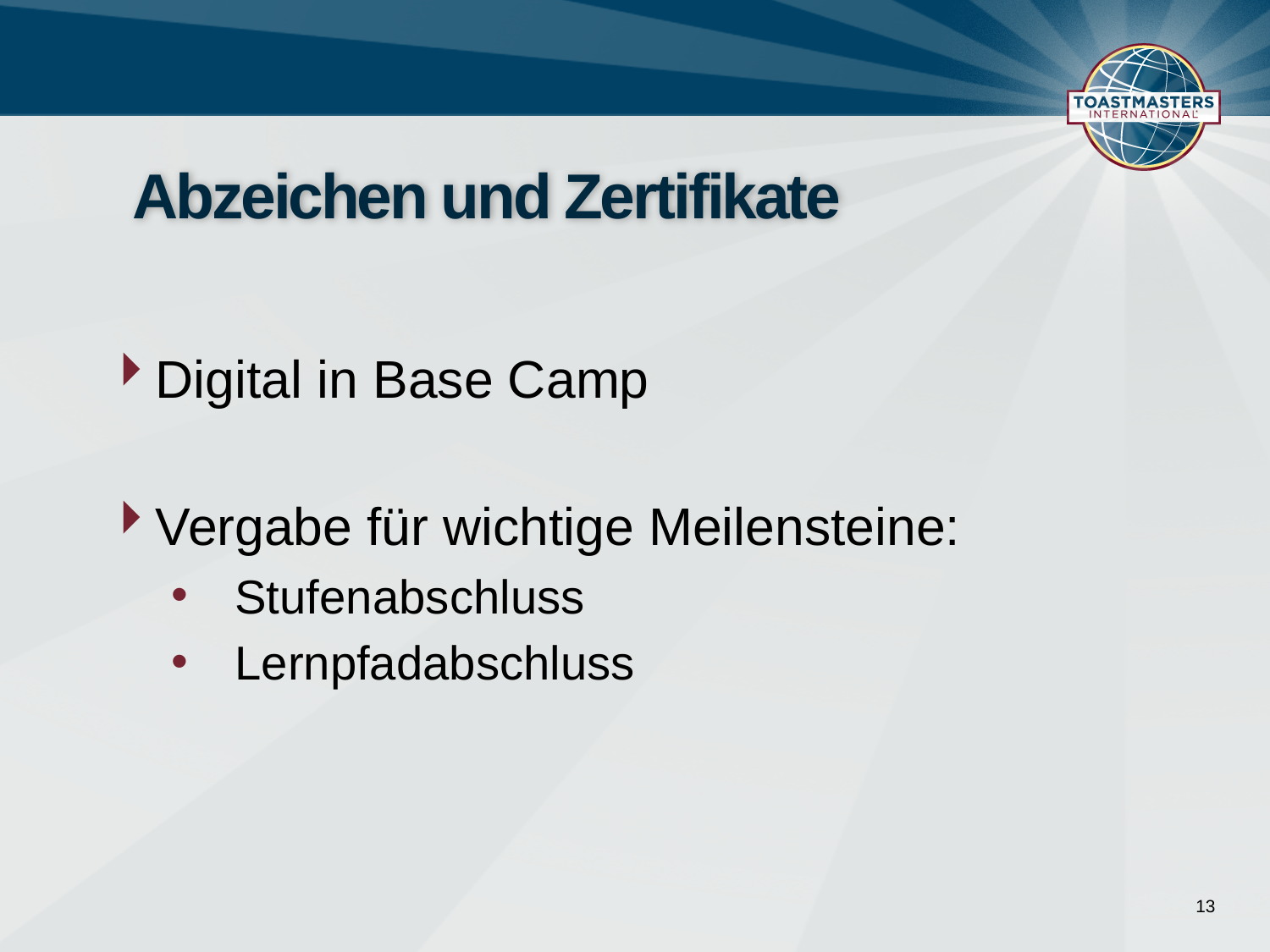

# Abzeichen und Zertifikate

Digital in Base Camp

Vergabe für wichtige Meilensteine:
Stufenabschluss
Lernpfadabschluss
13